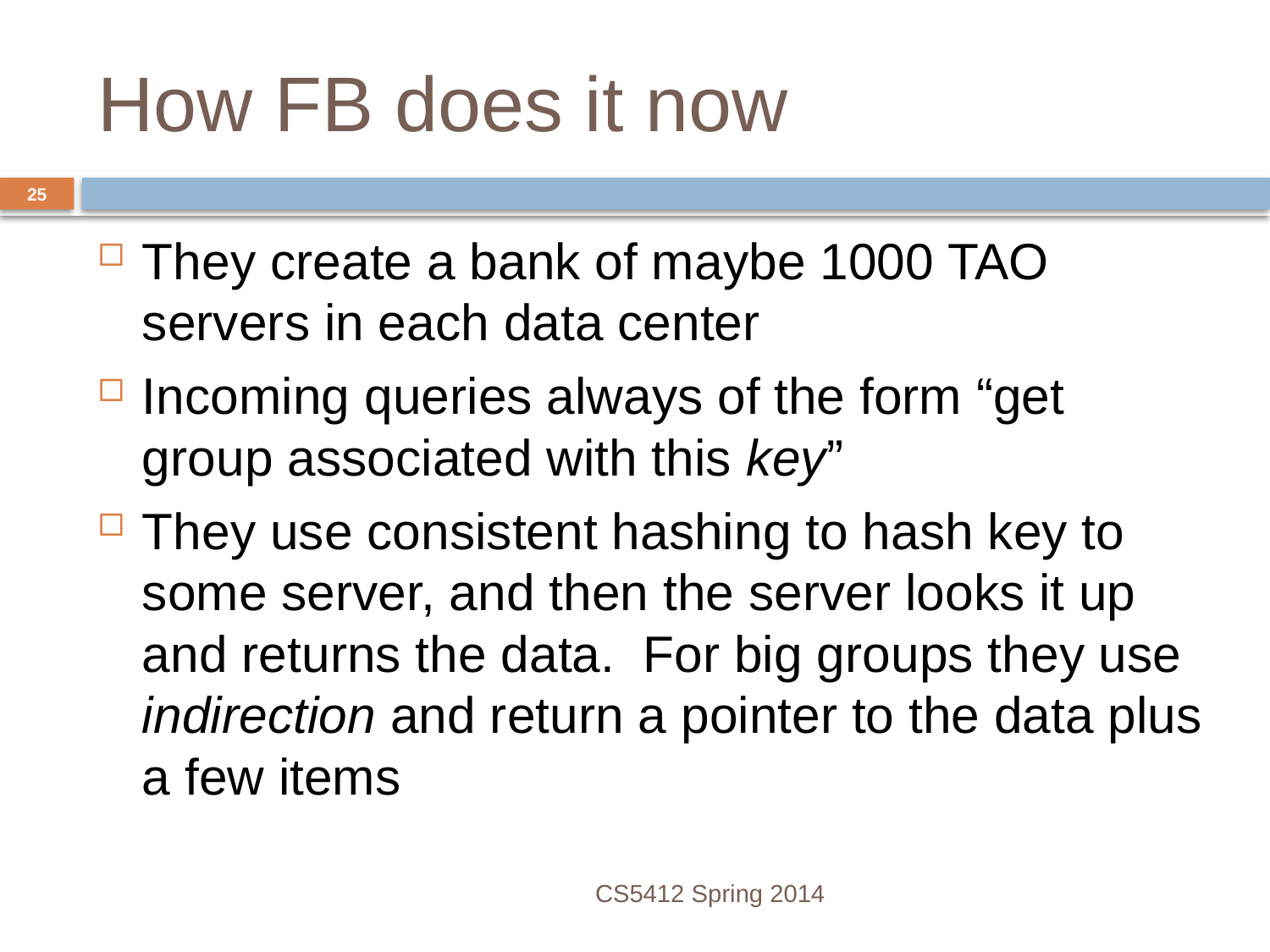

# How FB does it now
25
They create a bank of maybe 1000 TAO servers in each data center
Incoming queries always of the form “get group associated with this key”
They use consistent hashing to hash key to some server, and then the server looks it up and returns the data.  For big groups they use indirection and return a pointer to the data plus a few items
CS5412 Spring 2014